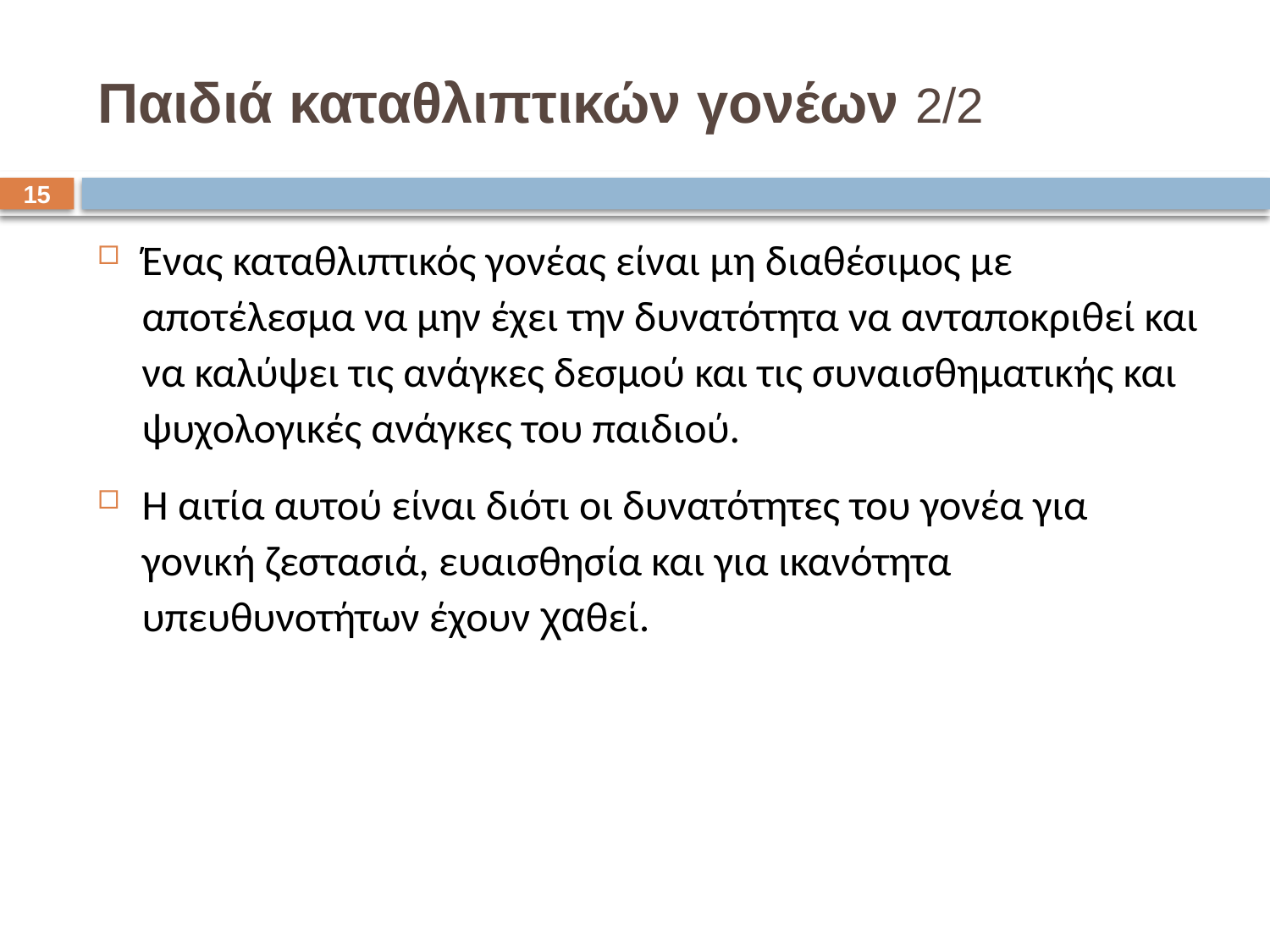

# Παιδιά καταθλιπτικών γονέων 2/2
15
Ένας καταθλιπτικός γονέας είναι μη διαθέσιμος με αποτέλεσμα να μην έχει την δυνατότητα να ανταποκριθεί και να καλύψει τις ανάγκες δεσμού και τις συναισθηματικής και ψυχολογικές ανάγκες του παιδιού.
Η αιτία αυτού είναι διότι οι δυνατότητες του γονέα για γονική ζεστασιά, ευαισθησία και για ικανότητα υπευθυνοτήτων έχουν χαθεί.